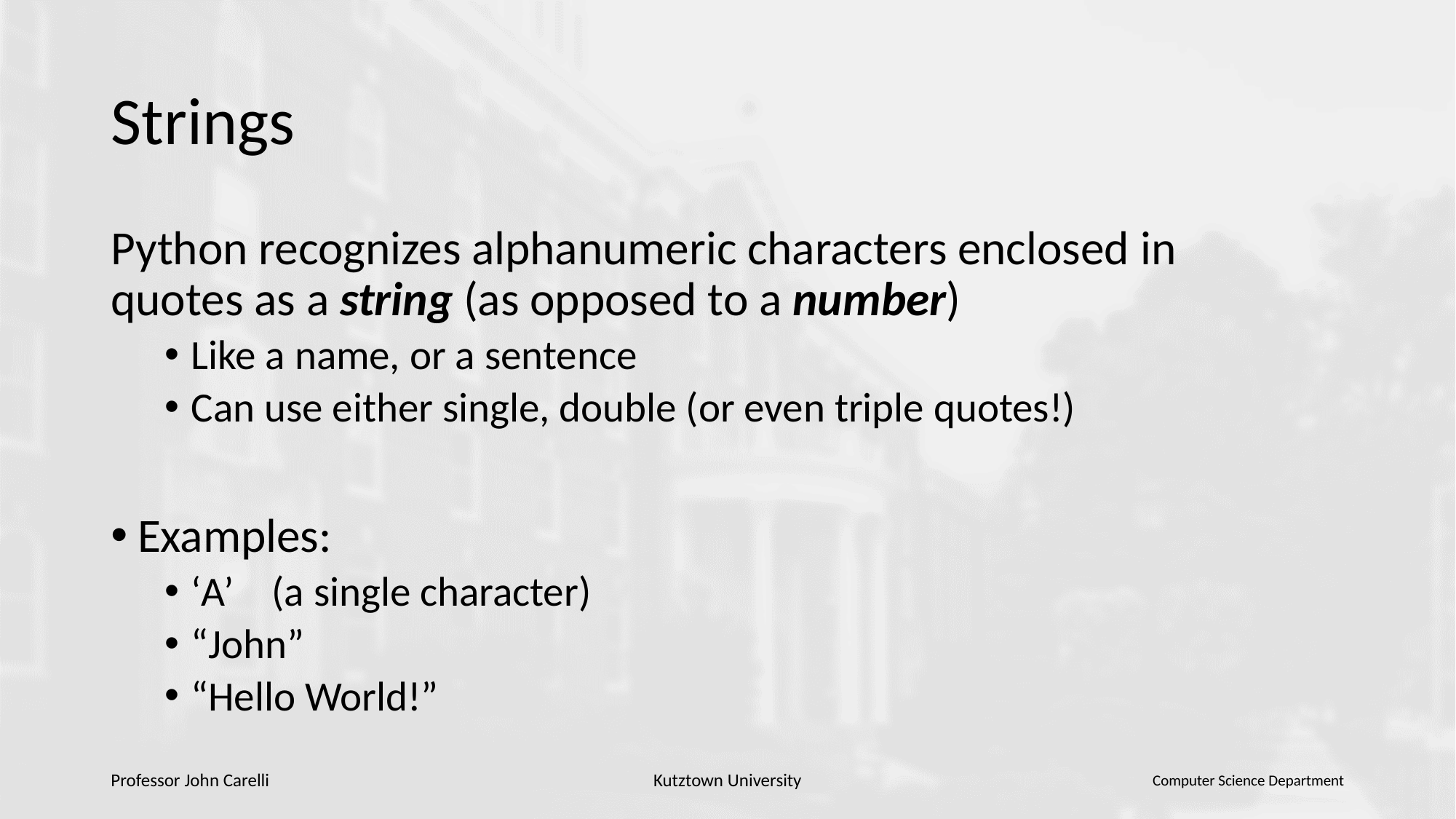

# Strings
Python recognizes alphanumeric characters enclosed in quotes as a string (as opposed to a number)
Like a name, or a sentence
Can use either single, double (or even triple quotes!)

Examples:
‘A’    (a single character)
“John”
“Hello World!”